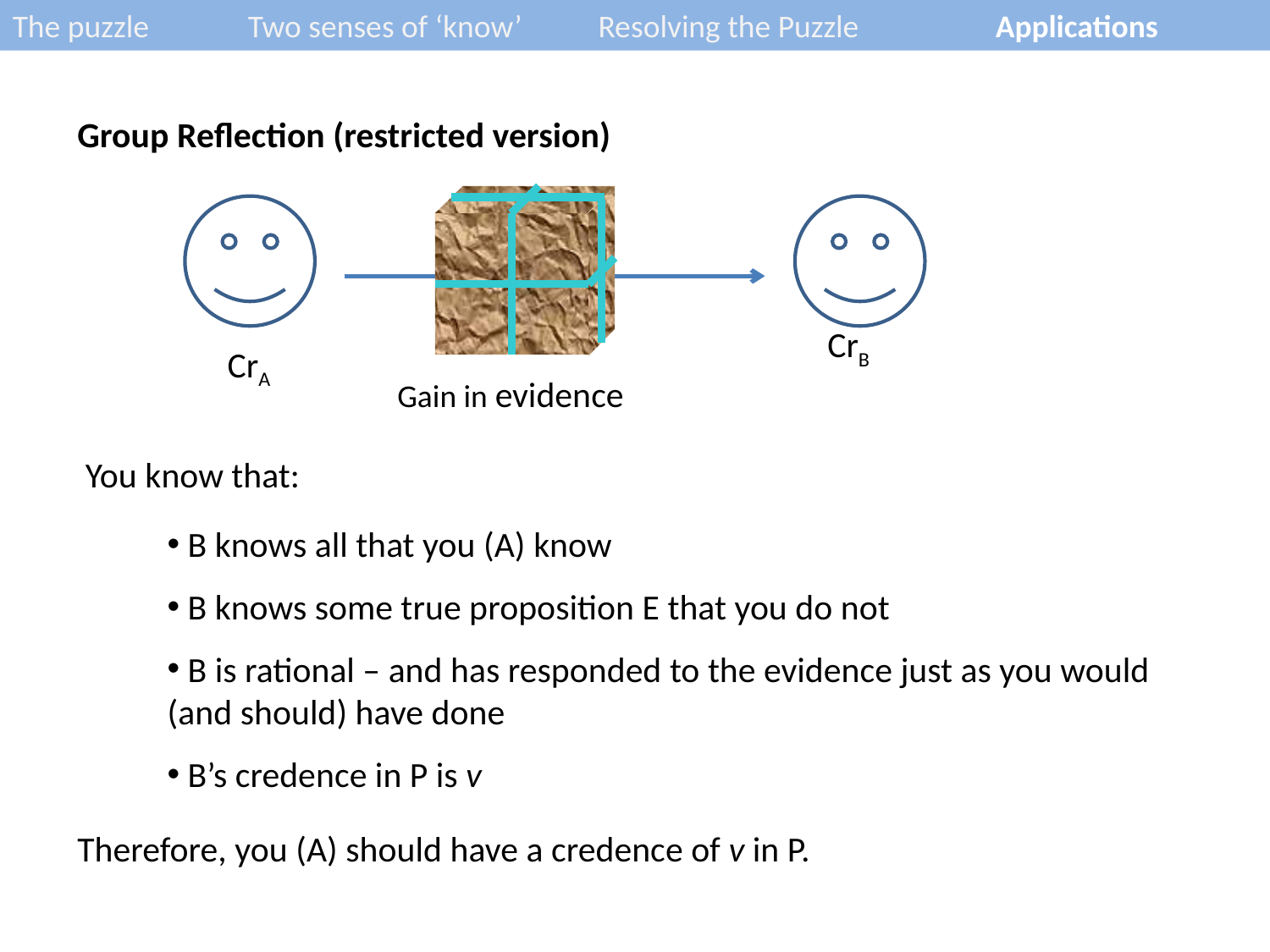

The puzzle 	Two senses of ‘know’	Resolving the Puzzle	Applications
Group Reflection (restricted version)

CrB
CrA
Gain in evidence
 You know that:
 B knows all that you (A) know
 B knows some true proposition E that you do not
 B is rational – and has responded to the evidence just as you would (and should) have done
 B’s credence in P is v
Therefore, you (A) should have a credence of v in P.